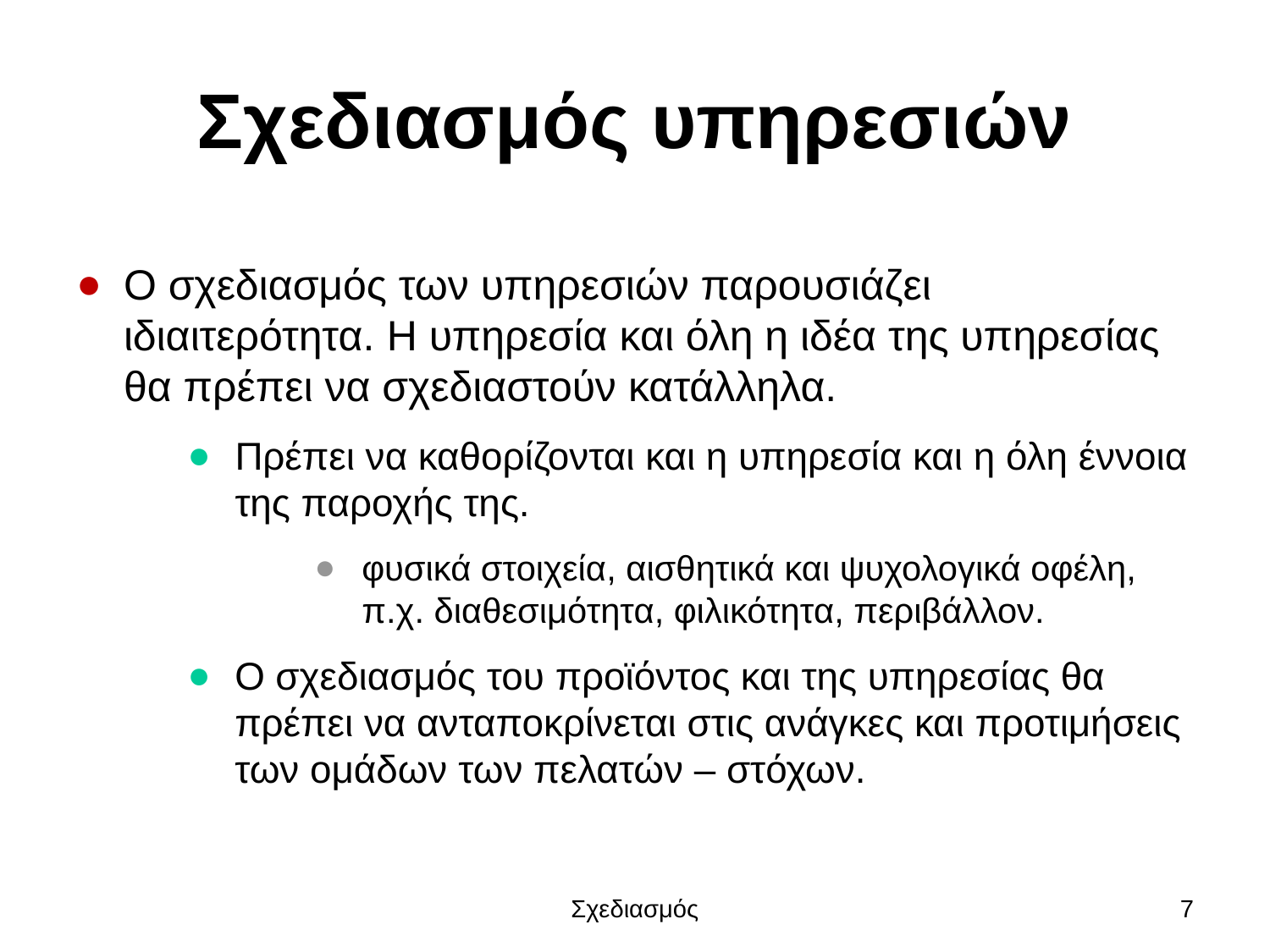

# Σχεδιασμός υπηρεσιών

Ο σχεδιασμός των υπηρεσιών παρουσιάζει ιδιαιτερότητα. Η υπηρεσία και όλη η ιδέα της υπηρεσίας θα πρέπει να σχεδιαστούν κατάλληλα.
Πρέπει να καθορίζονται και η υπηρεσία και η όλη έννοια της παροχής της.
φυσικά στοιχεία, αισθητικά και ψυχολογικά οφέλη, π.χ. διαθεσιμότητα, φιλικότητα, περιβάλλον.
Ο σχεδιασμός του προϊόντος και της υπηρεσίας θα πρέπει να ανταποκρίνεται στις ανάγκες και προτιμήσεις των ομάδων των πελατών – στόχων.
Σχεδιασμός
7